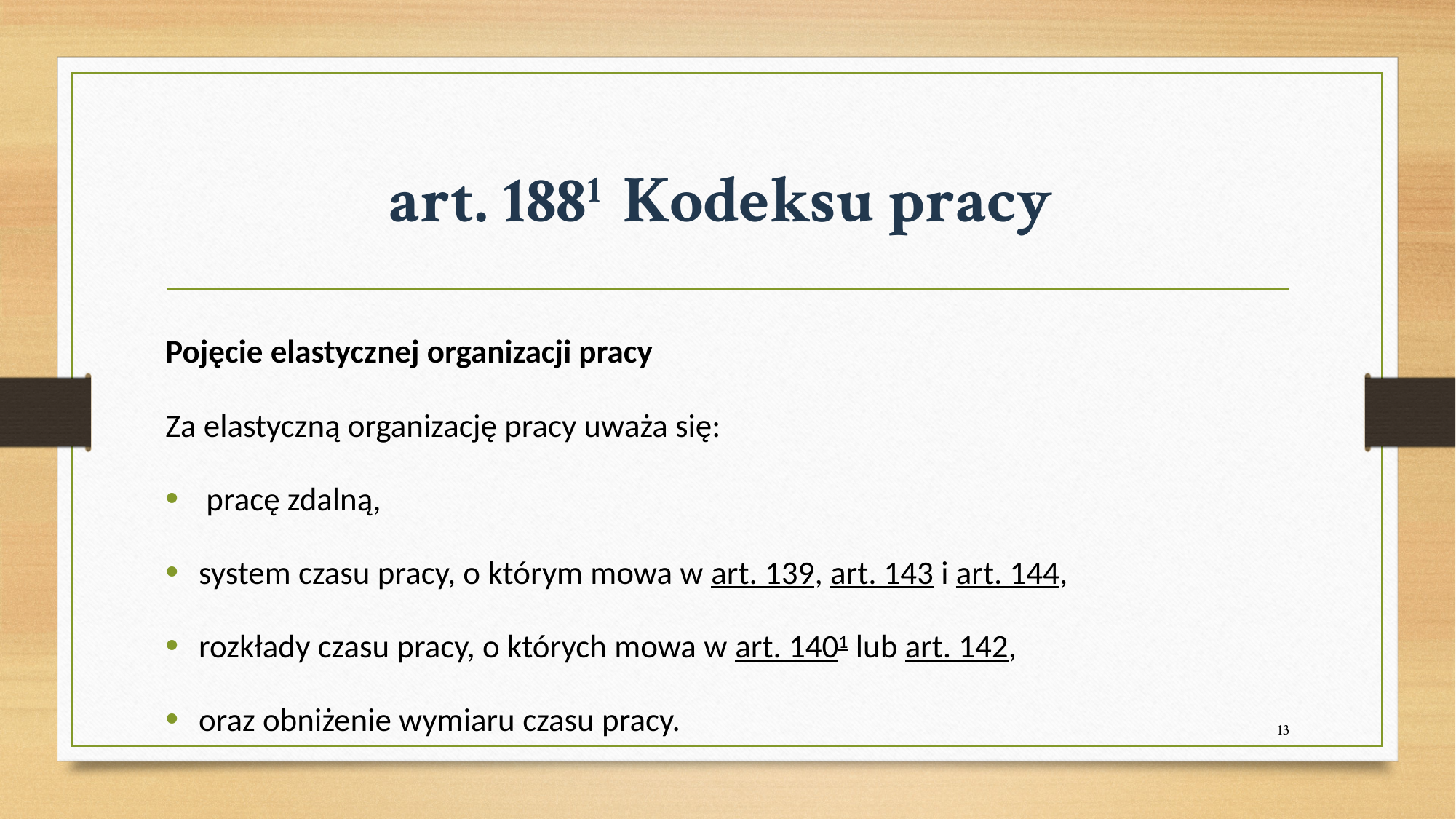

# art. 1881  Kodeksu pracy
Pojęcie elastycznej organizacji pracy
Za elastyczną organizację pracy uważa się:
 pracę zdalną,
system czasu pracy, o którym mowa w art. 139, art. 143 i art. 144,
rozkłady czasu pracy, o których mowa w art. 1401 lub art. 142,
oraz obniżenie wymiaru czasu pracy.

13